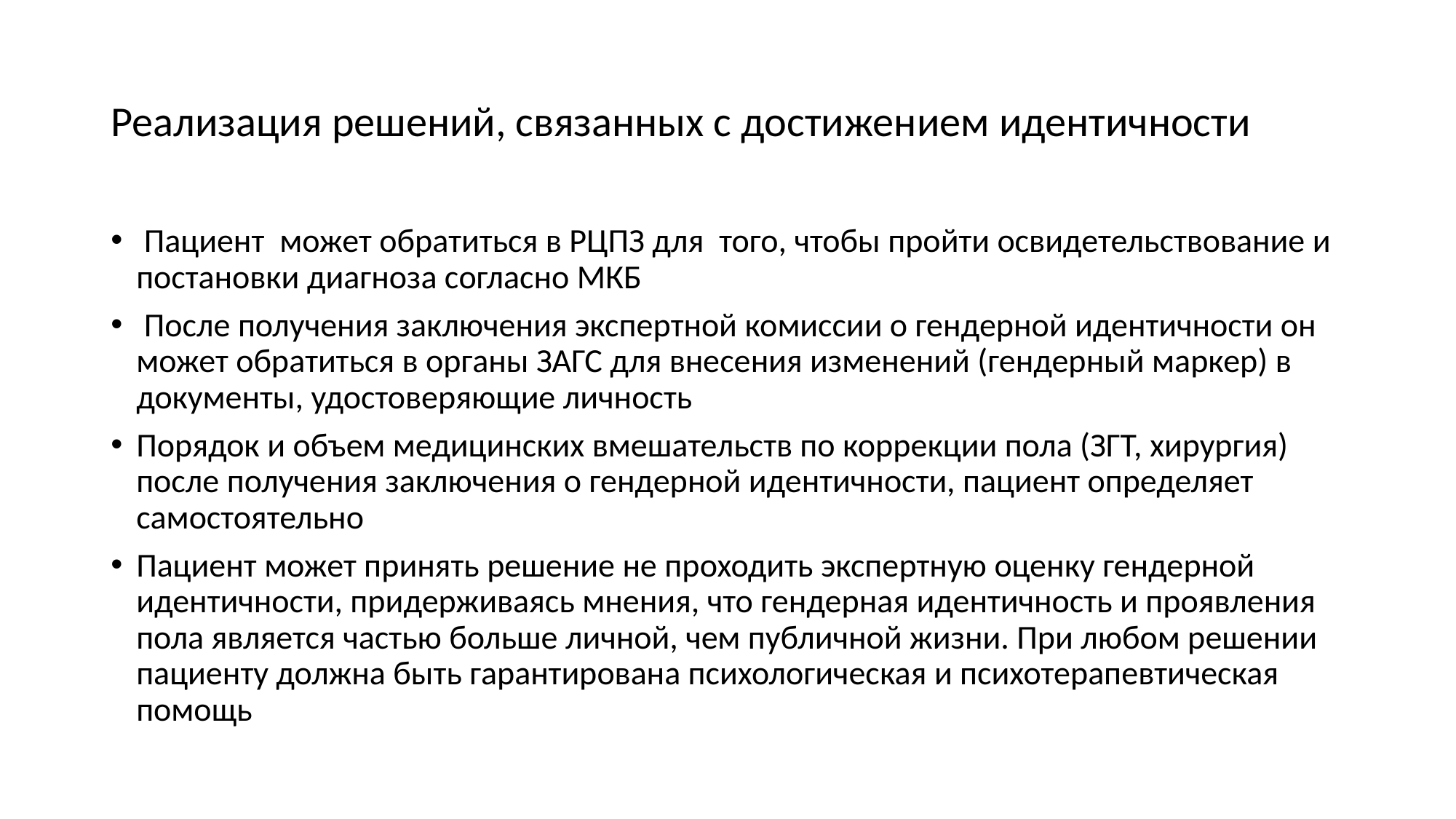

# Реализация решений, связанных с достижением идентичности
 Пациент  может обратиться в РЦПЗ для  того, чтобы пройти освидетельствование и постановки диагноза согласно МКБ
 После получения заключения экспертной комиссии о гендерной идентичности он может обратиться в органы ЗАГС для внесения изменений (гендерный маркер) в документы, удостоверяющие личность
Порядок и объем медицинских вмешательств по коррекции пола (ЗГТ, хирургия) после получения заключения о гендерной идентичности, пациент определяет самостоятельно
Пациент может принять решение не проходить экспертную оценку гендерной идентичности, придерживаясь мнения, что гендерная идентичность и проявления пола является частью больше личной, чем публичной жизни. При любом решении пациенту должна быть гарантирована психологическая и психотерапевтическая помощь